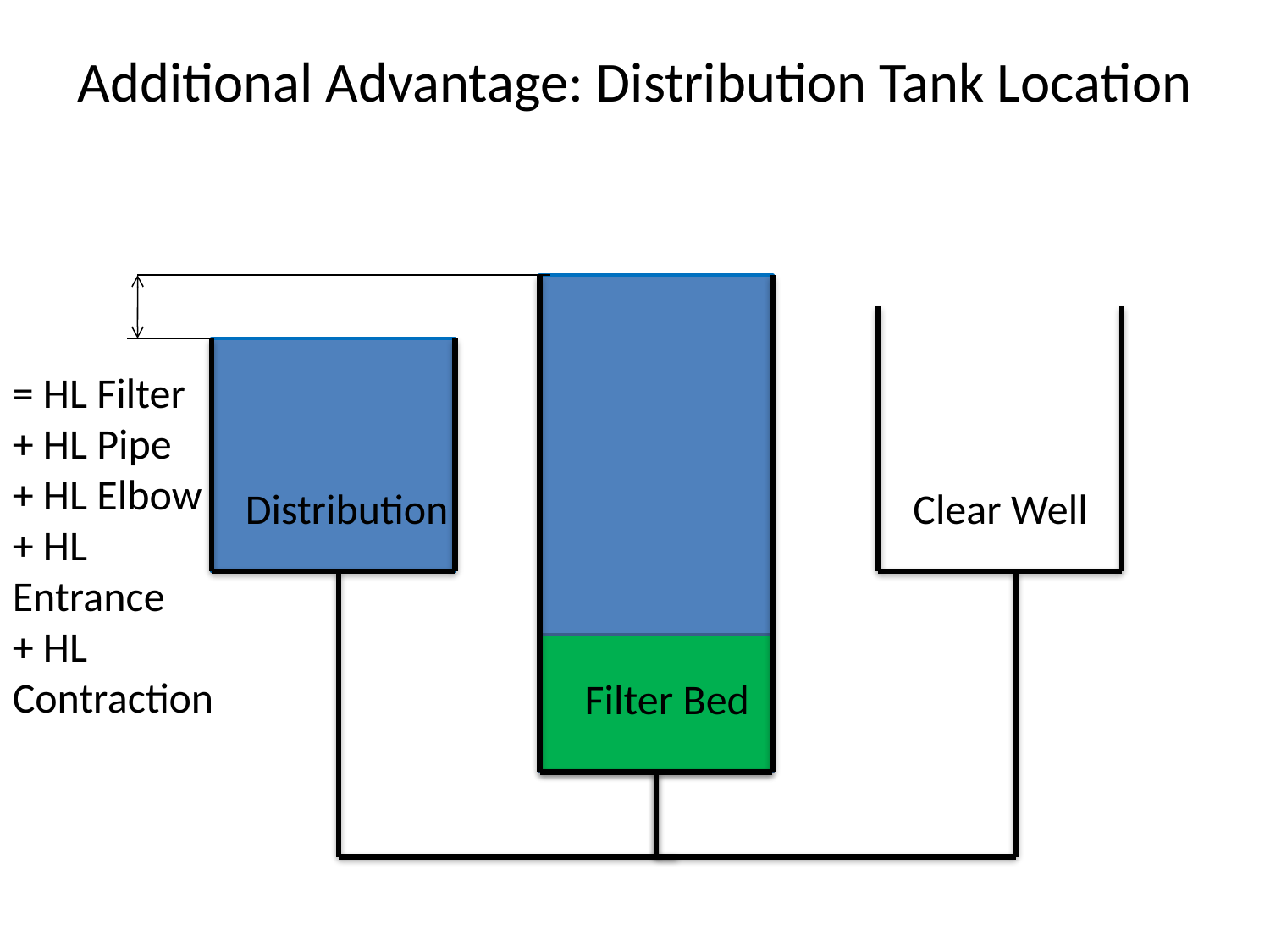

# Additional Advantage: Distribution Tank Location

Clear Well

= HL Filter
+ HL Pipe
+ HL Elbow
+ HL Entrance
+ HL Contraction
Distribution

Filter Bed